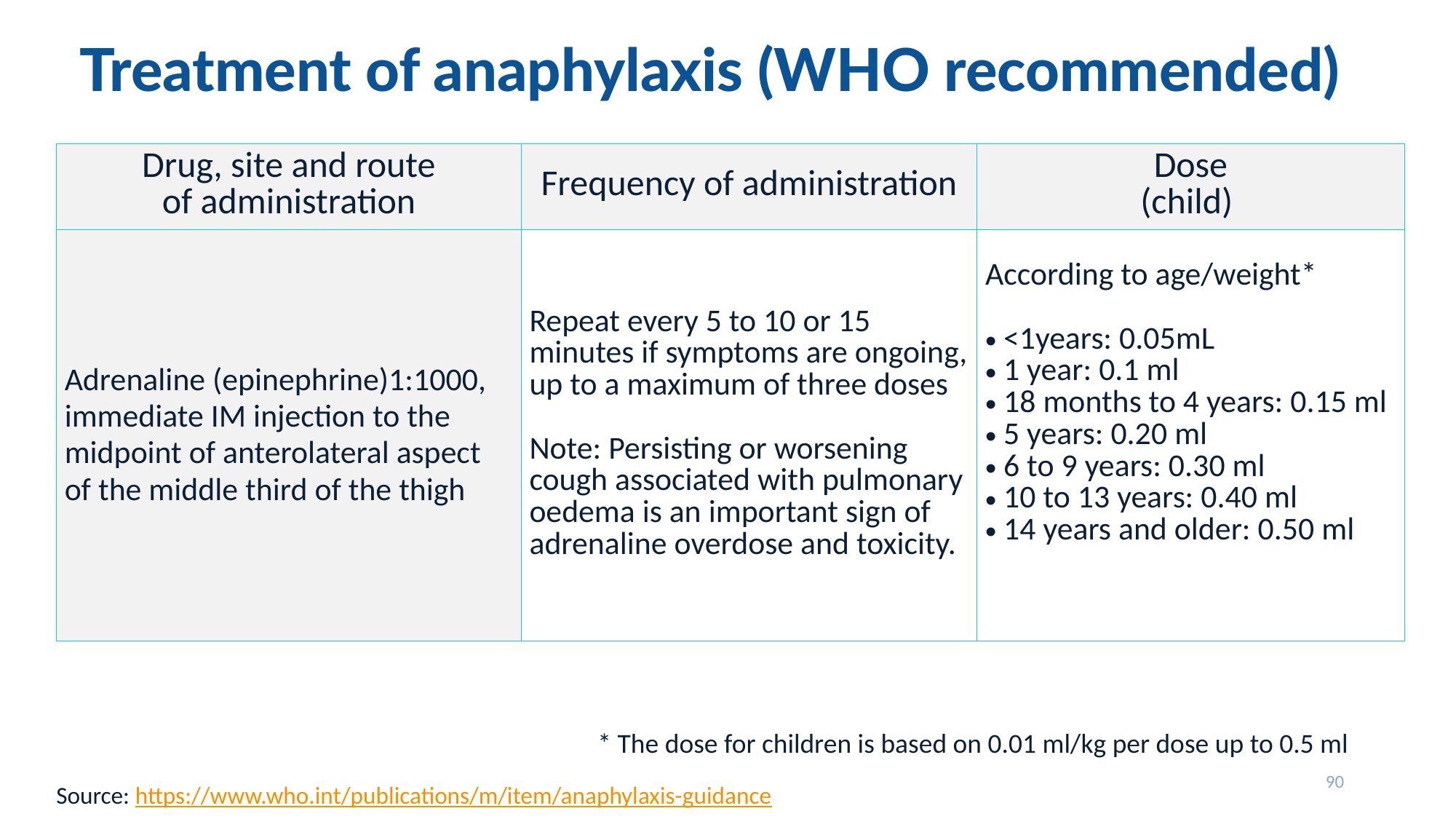

# Treatment of anaphylaxis (WHO recommended)
| Drug, site and route of administration | Frequency of administration | Dose (child) |
| --- | --- | --- |
| Adrenaline (epinephrine)1:1000, immediate IM injection to the midpoint of anterolateral aspect of the middle third of the thigh | Repeat every 5 to 10 or 15 minutes if symptoms are ongoing, up to a maximum of three doses   Note: Persisting or worsening cough associated with pulmonary oedema is an important sign of adrenaline overdose and toxicity. | According to age/weight\*   <1years: 0.05mL 1 year: 0.1 ml 18 months to 4 years: 0.15 ml 5 years: 0.20 ml 6 to 9 years: 0.30 ml 10 to 13 years: 0.40 ml 14 years and older: 0.50 ml |
* The dose for children is based on 0.01 ml/kg per dose up to 0.5 ml
90
Source: https://www.who.int/publications/m/item/anaphylaxis-guidance